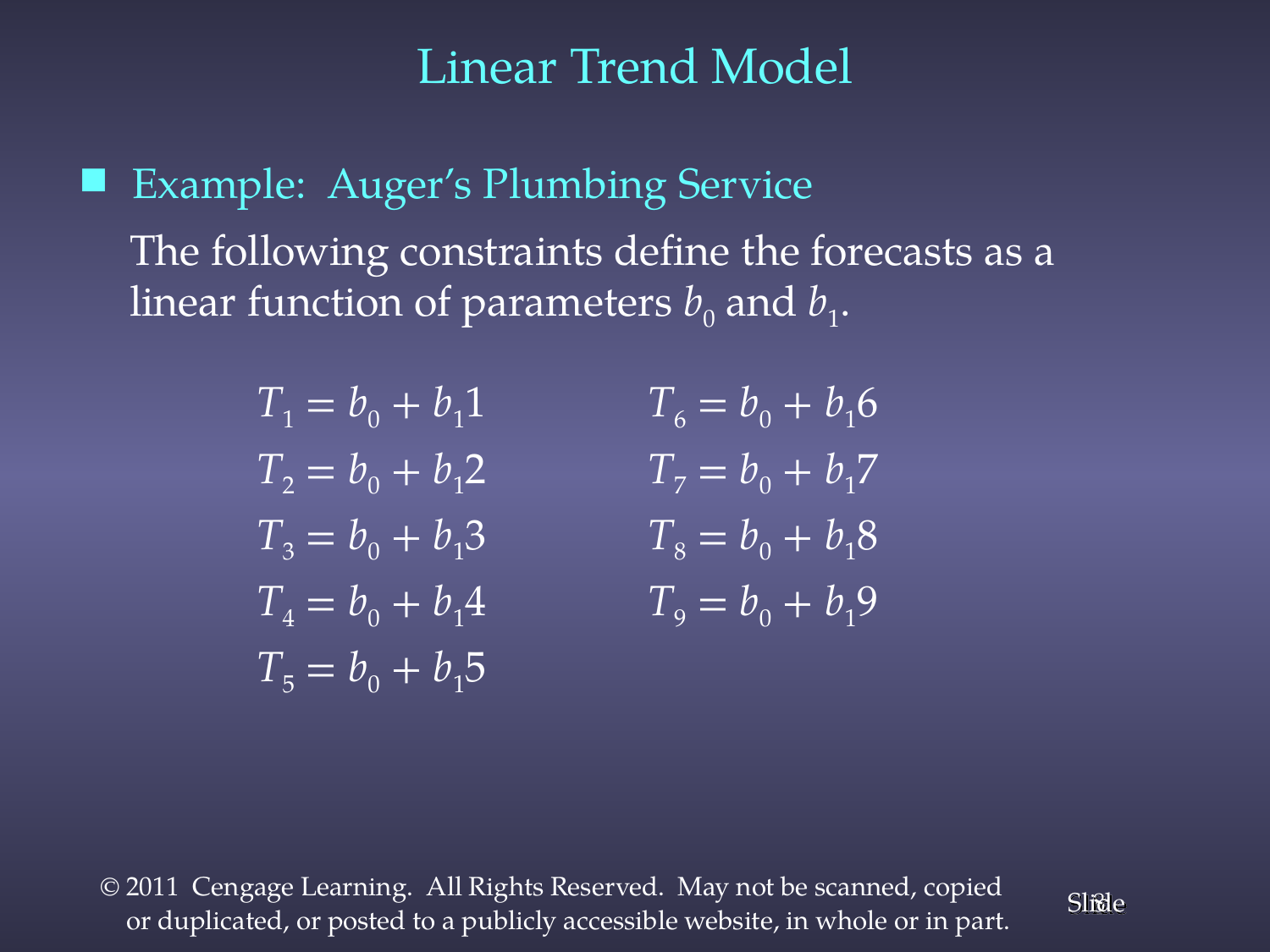

# Linear Trend Model
Example:  Auger’s Plumbing Service
The following constraints define the forecasts as a linear function of parameters b0 and b1.

 	T1 = b0 + b11		 T6 = b0 + b16
 	T2 = b0 + b12 		 T7 = b0 + b17
 	T3 = b0 + b13 	  	 T8 = b0 + b18
 	T4 = b0 + b14 	  	 T9 = b0 + b19
 	T5 = b0 + b15